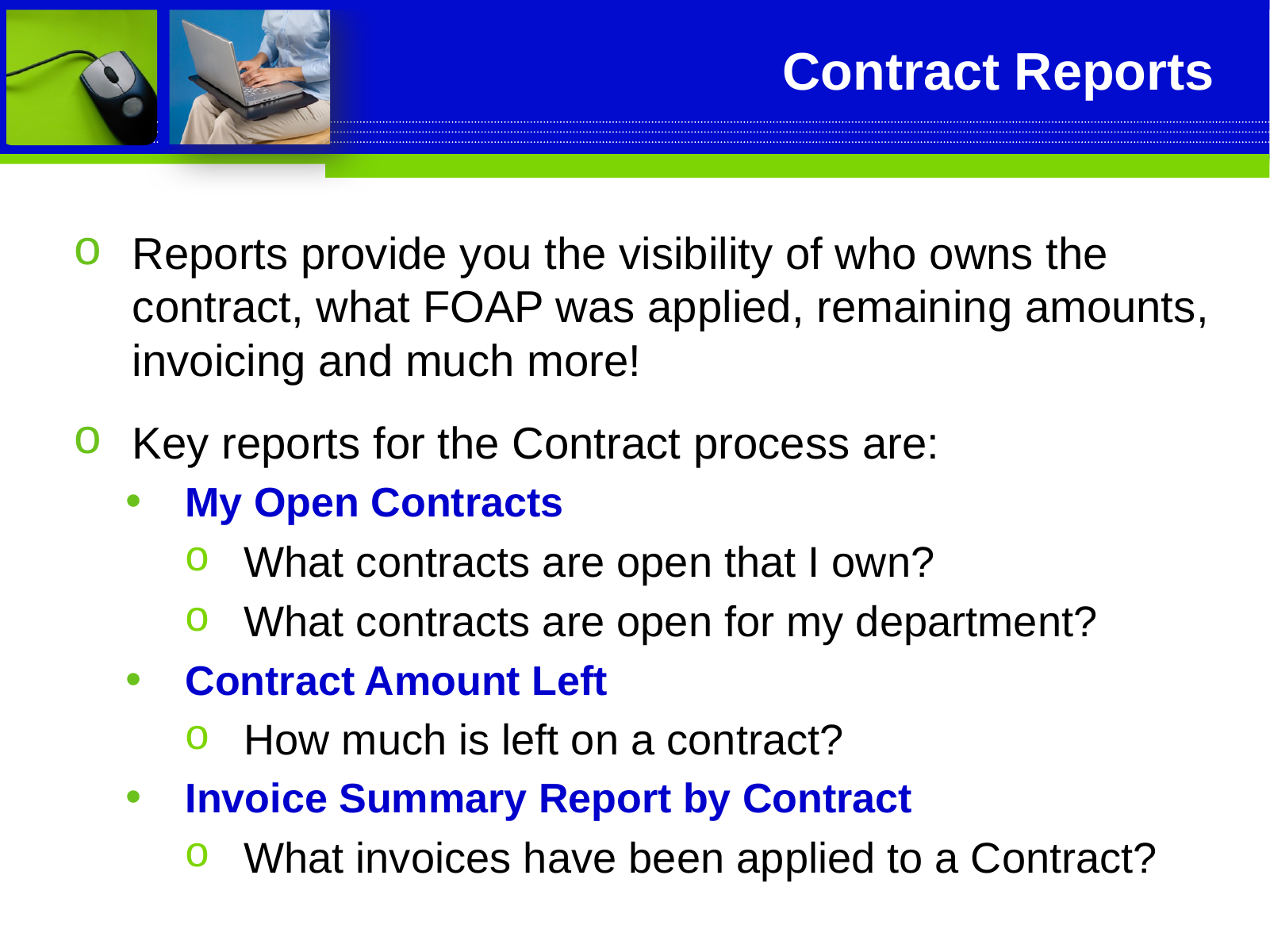

# Contract Reports
Reports provide you the visibility of who owns the contract, what FOAP was applied, remaining amounts, invoicing and much more!
Key reports for the Contract process are:
My Open Contracts
What contracts are open that I own?
What contracts are open for my department?
Contract Amount Left
How much is left on a contract?
Invoice Summary Report by Contract
What invoices have been applied to a Contract?